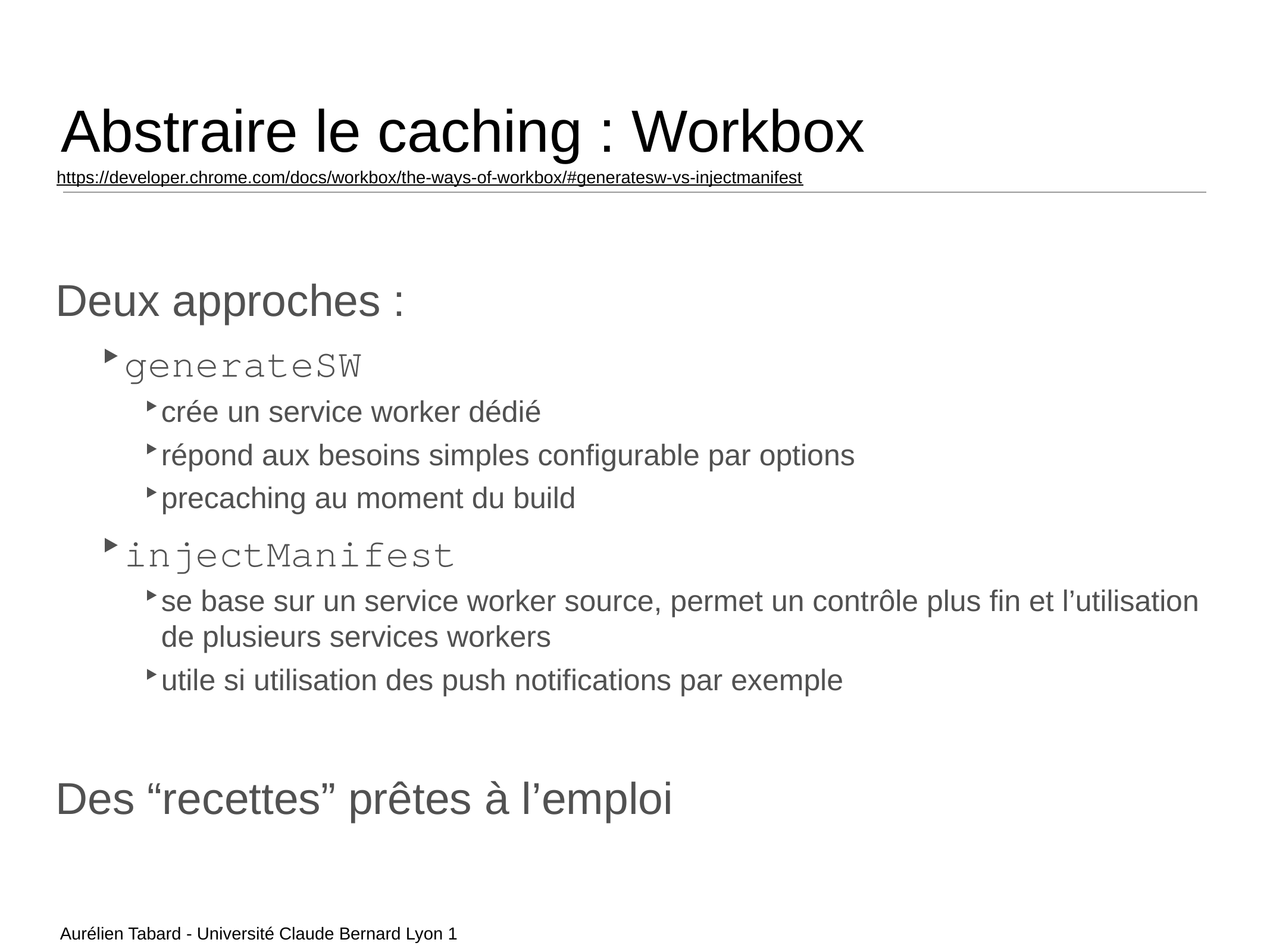

# Abstraire le caching : Workbox
https://developer.chrome.com/docs/workbox/the-ways-of-workbox/#generatesw-vs-injectmanifest
Deux approches :
generateSW
crée un service worker dédié
répond aux besoins simples configurable par options
precaching au moment du build
injectManifest
se base sur un service worker source, permet un contrôle plus fin et l’utilisation de plusieurs services workers
utile si utilisation des push notifications par exemple

Des “recettes” prêtes à l’emploi
20